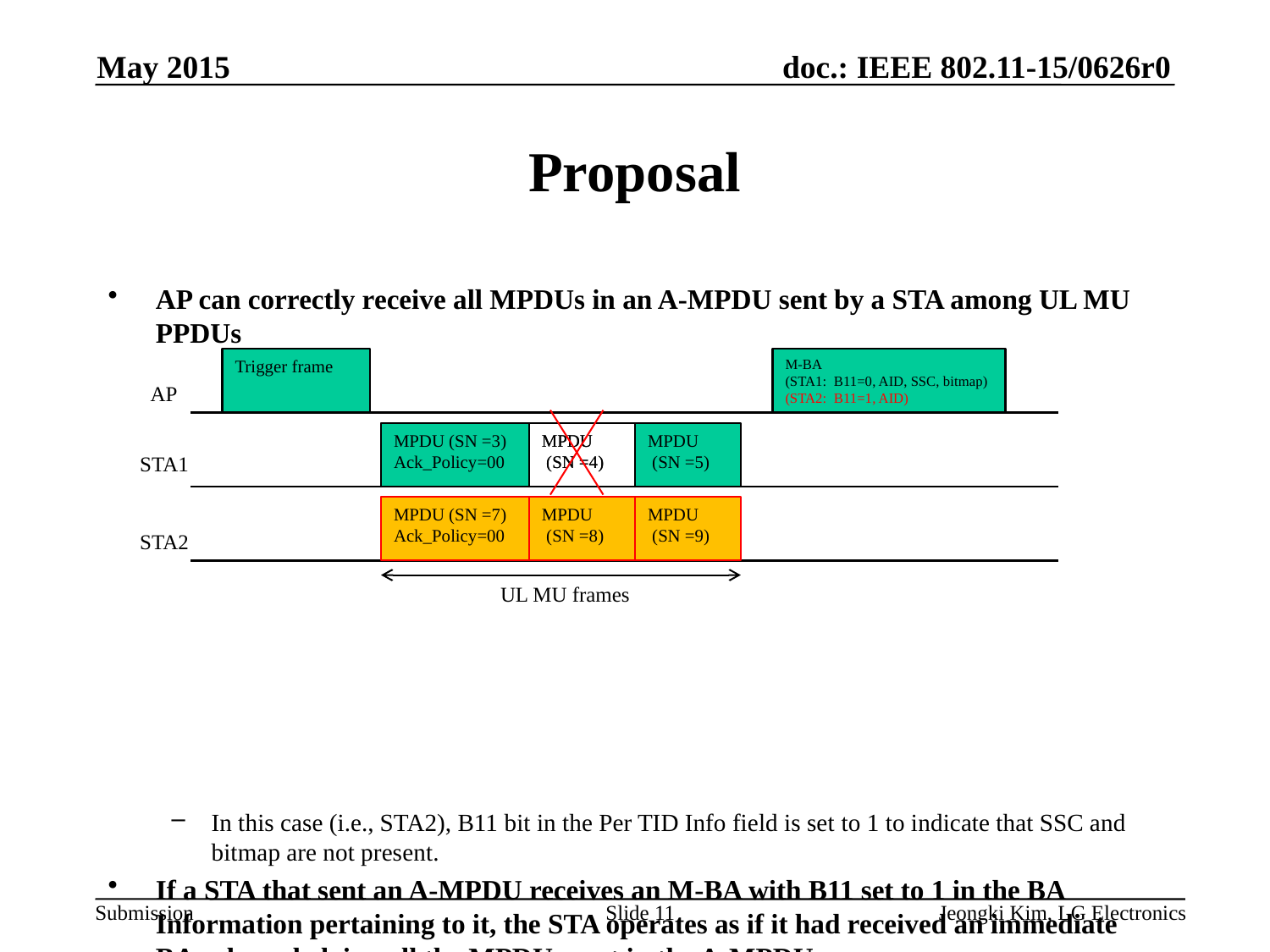

May 2015
# Proposal
AP can correctly receive all MPDUs in an A-MPDU sent by a STA among UL MU PPDUs

In this case (i.e., STA2), B11 bit in the Per TID Info field is set to 1 to indicate that SSC and bitmap are not present.
If a STA that sent an A-MPDU receives an M-BA with B11 set to 1 in the BA Information pertaining to it, the STA operates as if it had received an immediate BA acknowledging all the MPDUs sent in the A-MPDU
Such an M-BA can be used if there are any other unacknowledged MPDUs from an earlier A-MPDU, but does not acknowledge those.
Trigger frame
M-BA
(STA1:  B11=0, AID, SSC, bitmap)
(STA2:  B11=1, AID)
AP
MPDU (SN =3)
Ack_Policy=00
MPDU
 (SN =4)
MPDU
 (SN =4)
MPDU
 (SN =5)
STA1
MPDU (SN =7)
Ack_Policy=00
MPDU
 (SN =8)
MPDU
 (SN =9)
STA2
UL MU frames
Slide 11
Jeongki Kim, LG Electronics